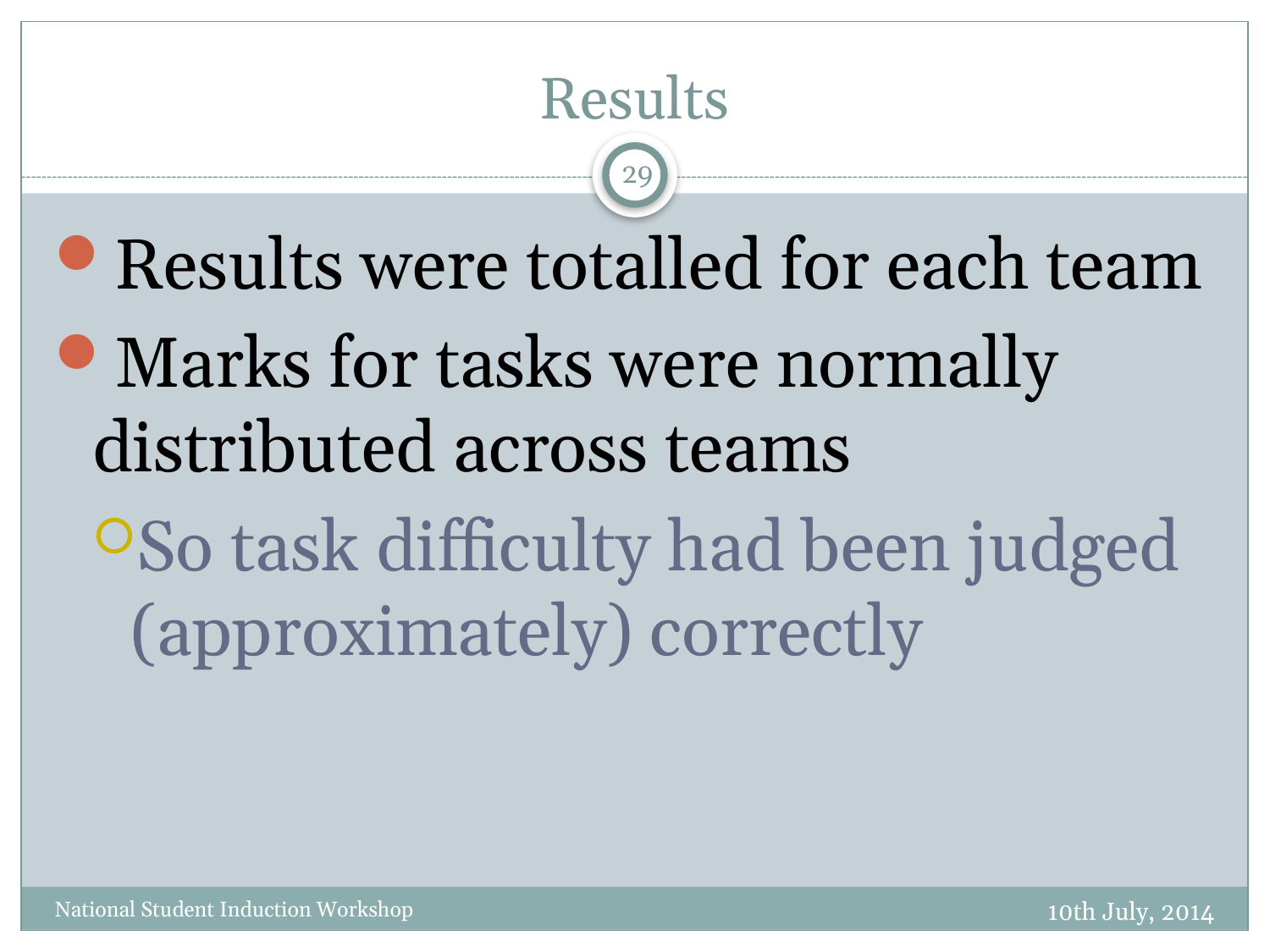

# Results
29
Results were totalled for each team
Marks for tasks were normally distributed across teams
So task difficulty had been judged (approximately) correctly
10th July, 2014
National Student Induction Workshop